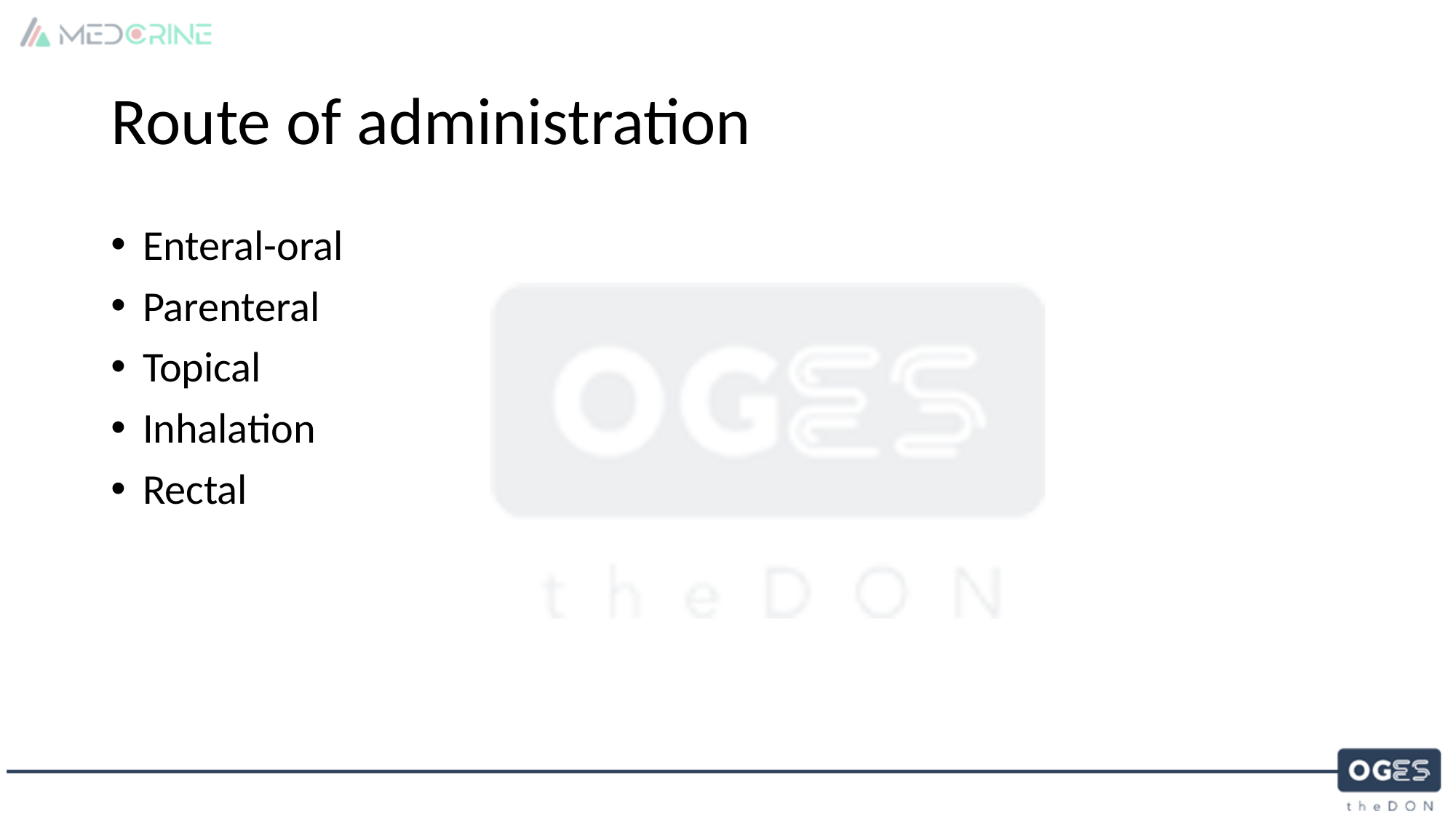

# Route of administration
Enteral-oral
Parenteral
Topical
Inhalation
Rectal